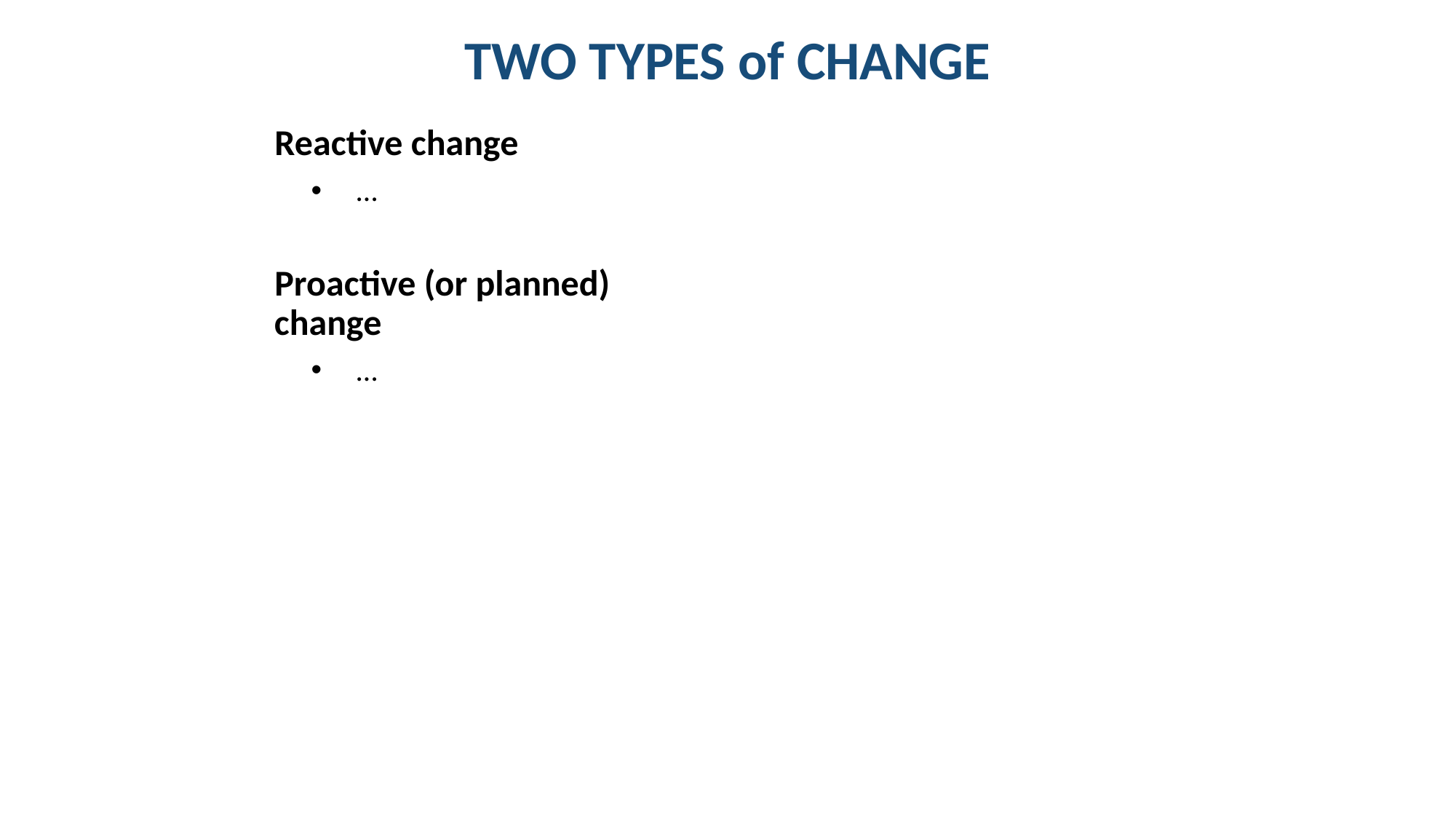

# TWO TYPES of CHANGE
Reactive change
…

Proactive (or planned) change
…
©cookelma/Getty Images